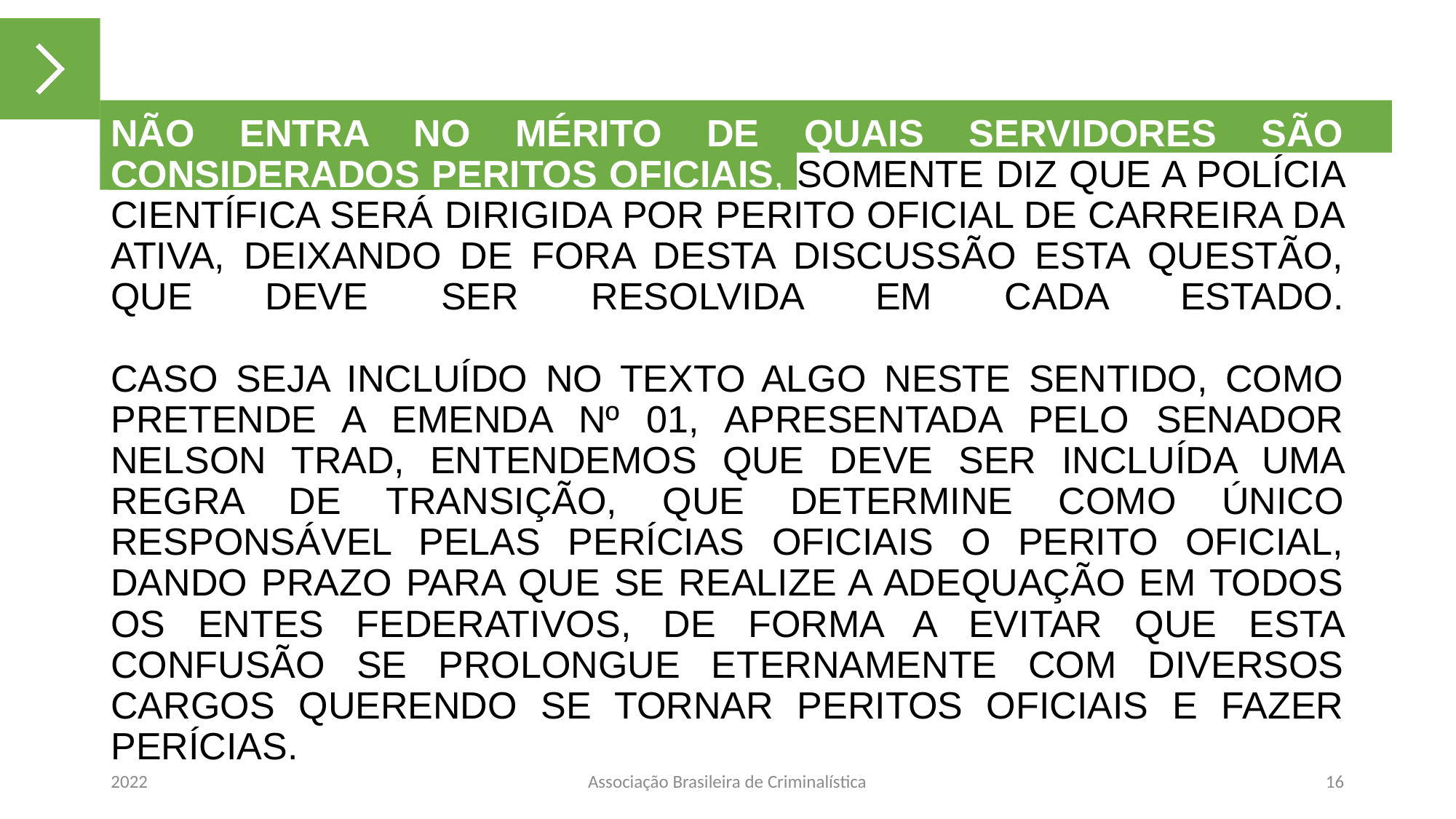

# NÃO ENTRA NO MÉRITO DE QUAIS SERVIDORES SÃO CONSIDERADOS PERITOS OFICIAIS, SOMENTE DIZ QUE A POLÍCIA CIENTÍFICA SERÁ DIRIGIDA POR PERITO OFICIAL DE CARREIRA DA ATIVA, DEIXANDO DE FORA DESTA DISCUSSÃO ESTA QUESTÃO, QUE DEVE SER RESOLVIDA EM CADA ESTADO. CASO SEJA INCLUÍDO NO TEXTO ALGO NESTE SENTIDO, COMO PRETENDE A EMENDA Nº 01, APRESENTADA PELO SENADOR NELSON TRAD, ENTENDEMOS QUE DEVE SER INCLUÍDA UMA REGRA DE TRANSIÇÃO, QUE DETERMINE COMO ÚNICO RESPONSÁVEL PELAS PERÍCIAS OFICIAIS O PERITO OFICIAL, DANDO PRAZO PARA QUE SE REALIZE A ADEQUAÇÃO EM TODOS OS ENTES FEDERATIVOS, DE FORMA A EVITAR QUE ESTA CONFUSÃO SE PROLONGUE ETERNAMENTE COM DIVERSOS CARGOS QUERENDO SE TORNAR PERITOS OFICIAIS E FAZER PERÍCIAS.

2022
Associação Brasileira de Criminalística
16